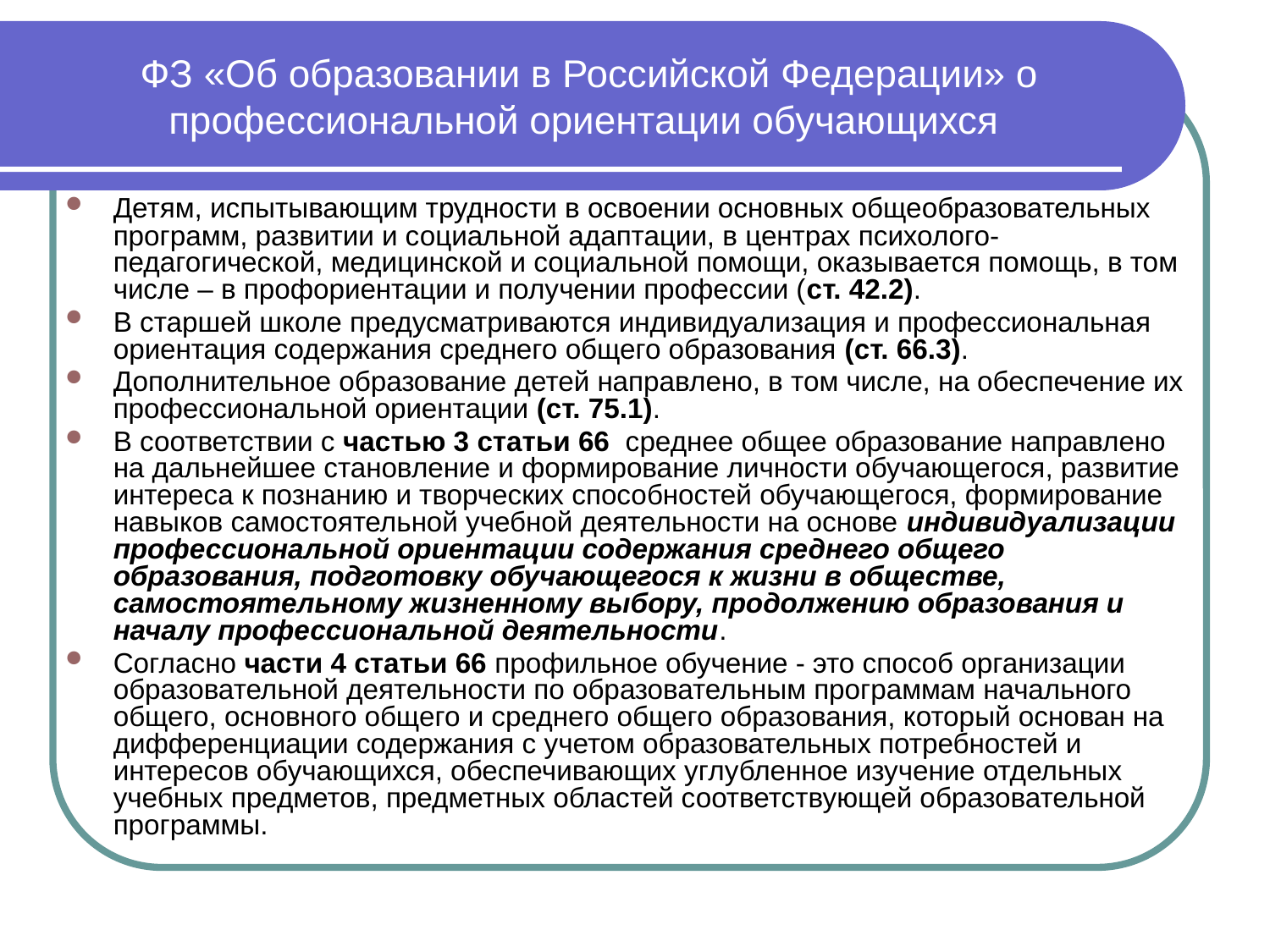

# ФЗ «Об образовании в Российской Федерации» о профессиональной ориентации обучающихся
Детям, испытывающим трудности в освоении основных общеобразовательных программ, развитии и социальной адаптации, в центрах психолого-педагогической, медицинской и социальной помощи, оказывается помощь, в том числе – в профориентации и получении профессии (ст. 42.2).
В старшей школе предусматриваются индивидуализация и профессиональная ориентация содержания среднего общего образования (ст. 66.3).
Дополнительное образование детей направлено, в том числе, на обеспечение их профессиональной ориентации (ст. 75.1).
В соответствии с частью 3 статьи 66  среднее общее образование направлено на дальнейшее становление и формирование личности обучающегося, развитие интереса к познанию и творческих способностей обучающегося, формирование навыков самостоятельной учебной деятельности на основе индивидуализации профессиональной ориентации содержания среднего общего образования, подготовку обучающегося к жизни в обществе, самостоятельному жизненному выбору, продолжению образования и началу профессиональной деятельности.
Согласно части 4 статьи 66 профильное обучение - это способ организации образовательной деятельности по образовательным программам начального общего, основного общего и среднего общего образования, который основан на дифференциации содержания с учетом образовательных потребностей и интересов обучающихся, обеспечивающих углубленное изучение отдельных учебных предметов, предметных областей соответствующей образовательной программы.